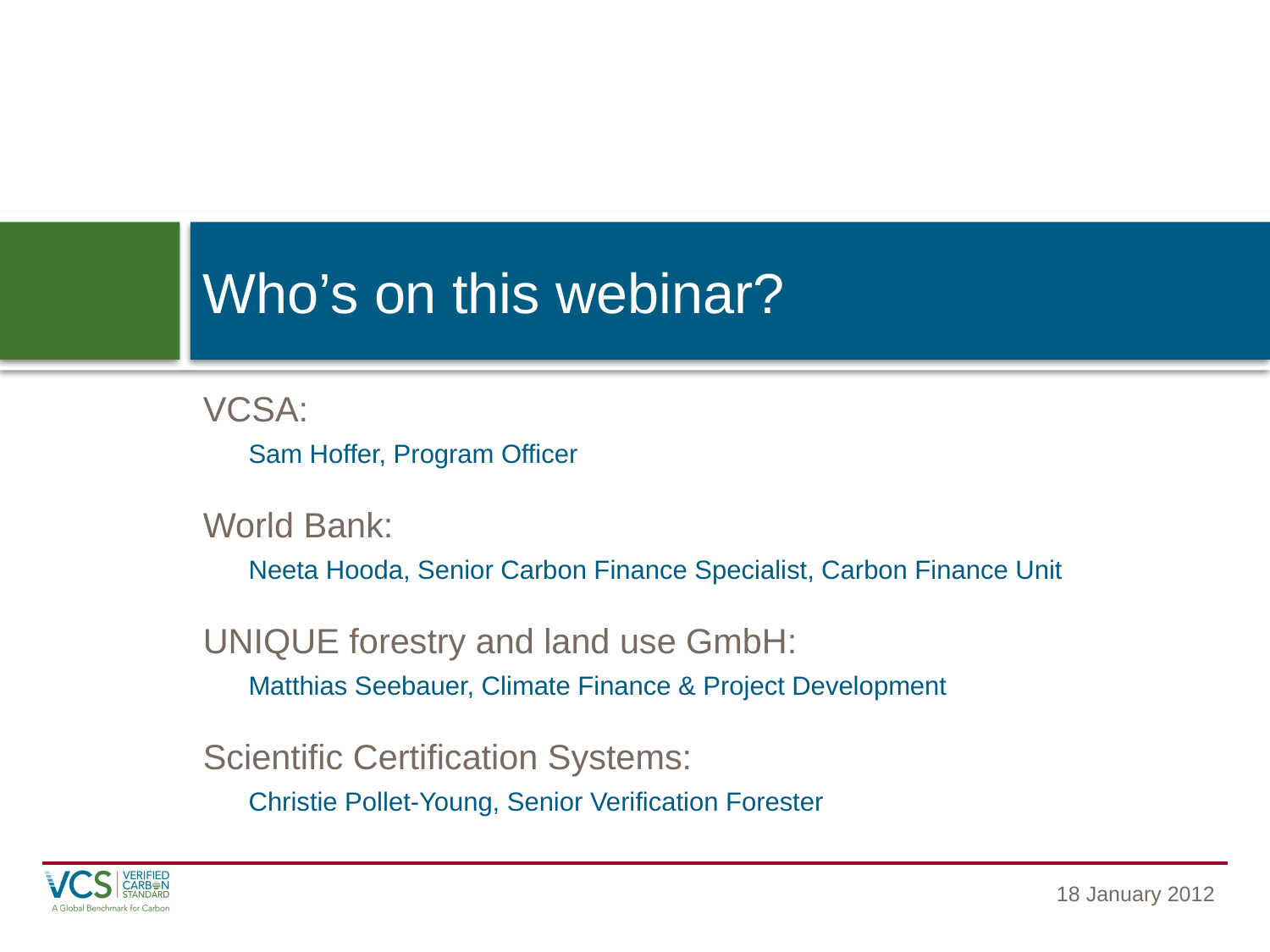

# Who’s on this webinar?
VCSA:
Sam Hoffer, Program Officer

World Bank:
Neeta Hooda, Senior Carbon Finance Specialist, Carbon Finance Unit

UNIQUE forestry and land use GmbH:
Matthias Seebauer, Climate Finance & Project Development

Scientific Certification Systems:
Christie Pollet-Young, Senior Verification Forester
18 January 2012